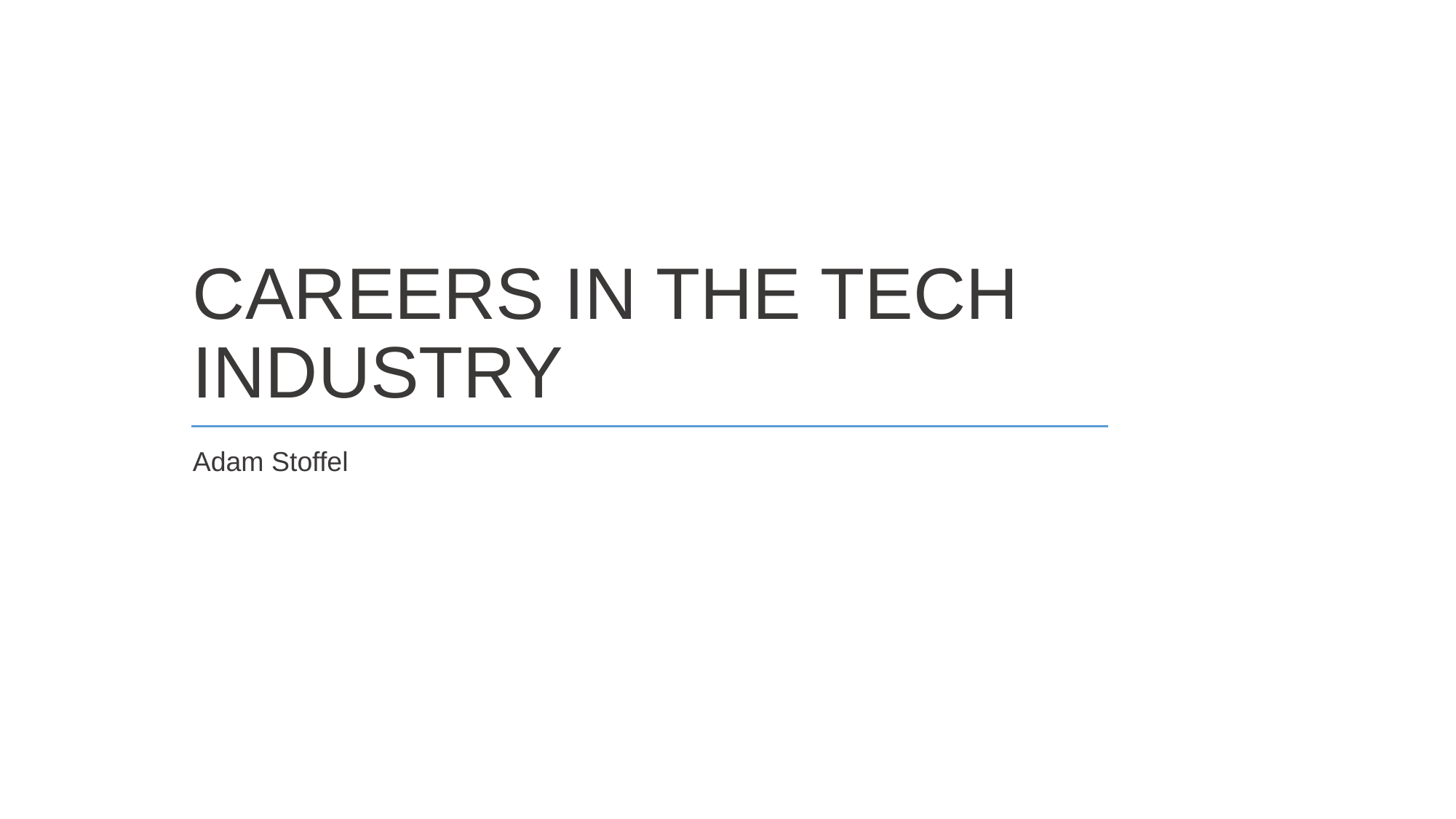

# CAREERS IN THE TECH INDUSTRY
Adam Stoffel